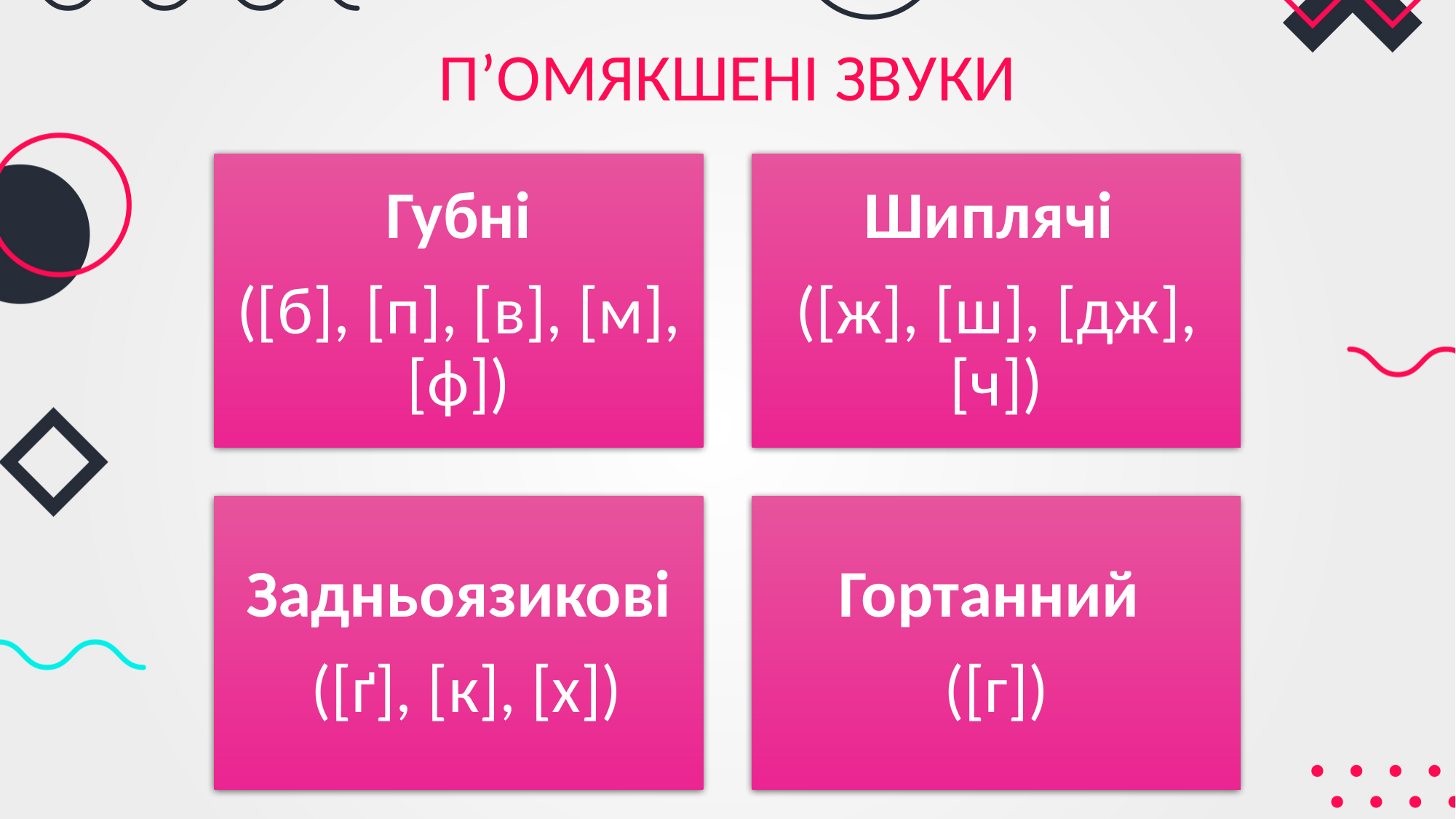

# П’ОМЯКШЕНІ ЗВУКИ
Губні
([б], [п], [в], [м], [ф])
Шиплячі
([ж], [ш], [дж], [ч])
Задньоязикові
 ([ґ], [к], [х])
Гортанний
([г])